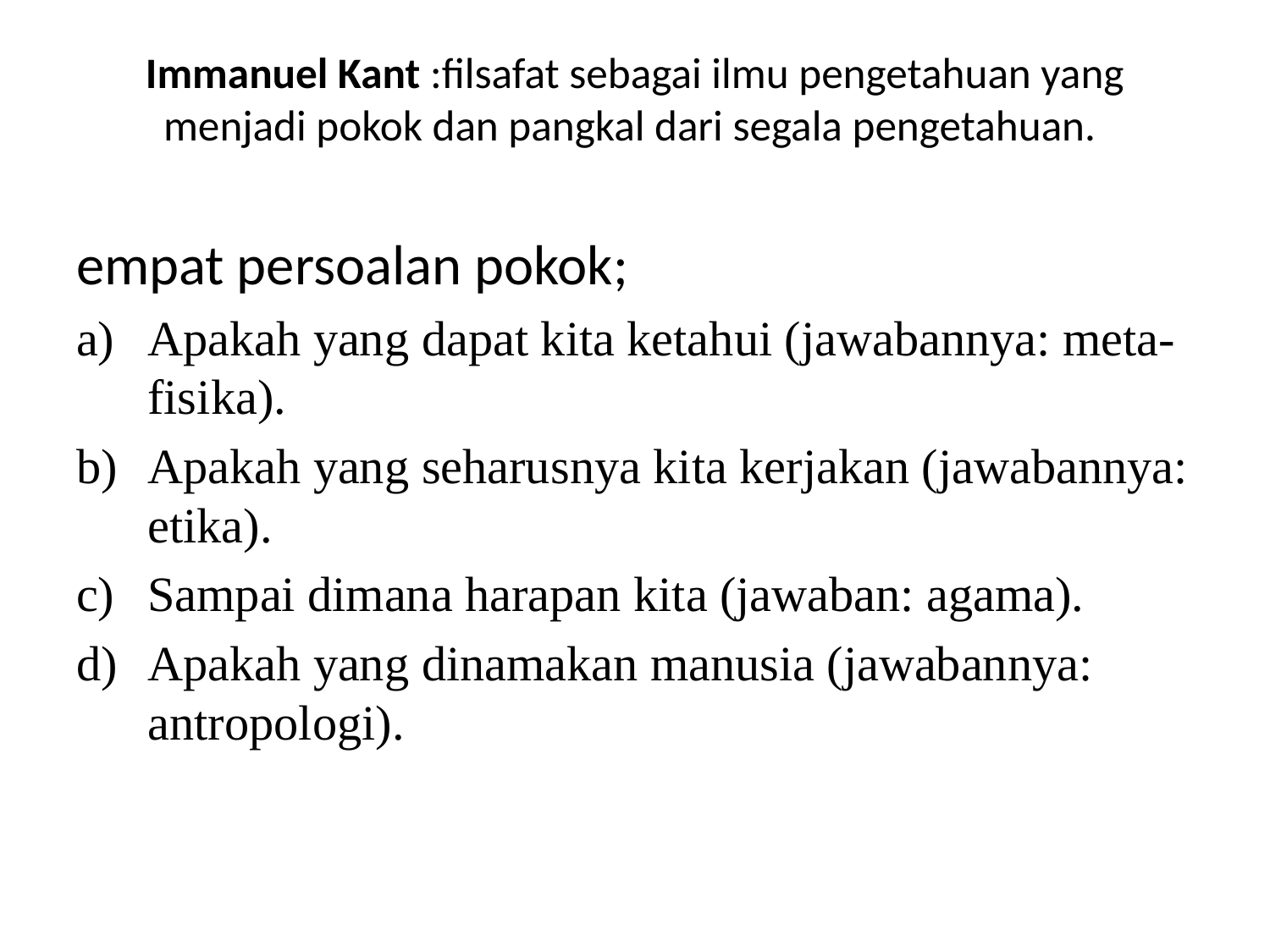

# Immanuel Kant :filsafat sebagai ilmu pengetahuan yang menjadi pokok dan pangkal dari segala pengetahuan.
empat persoalan pokok;
Apakah yang dapat kita ketahui (jawabannya: meta-fisika).
Apakah yang seharusnya kita kerjakan (jawabannya: etika).
Sampai dimana harapan kita (jawaban: agama).
Apakah yang dinamakan manusia (jawabannya: antropologi).